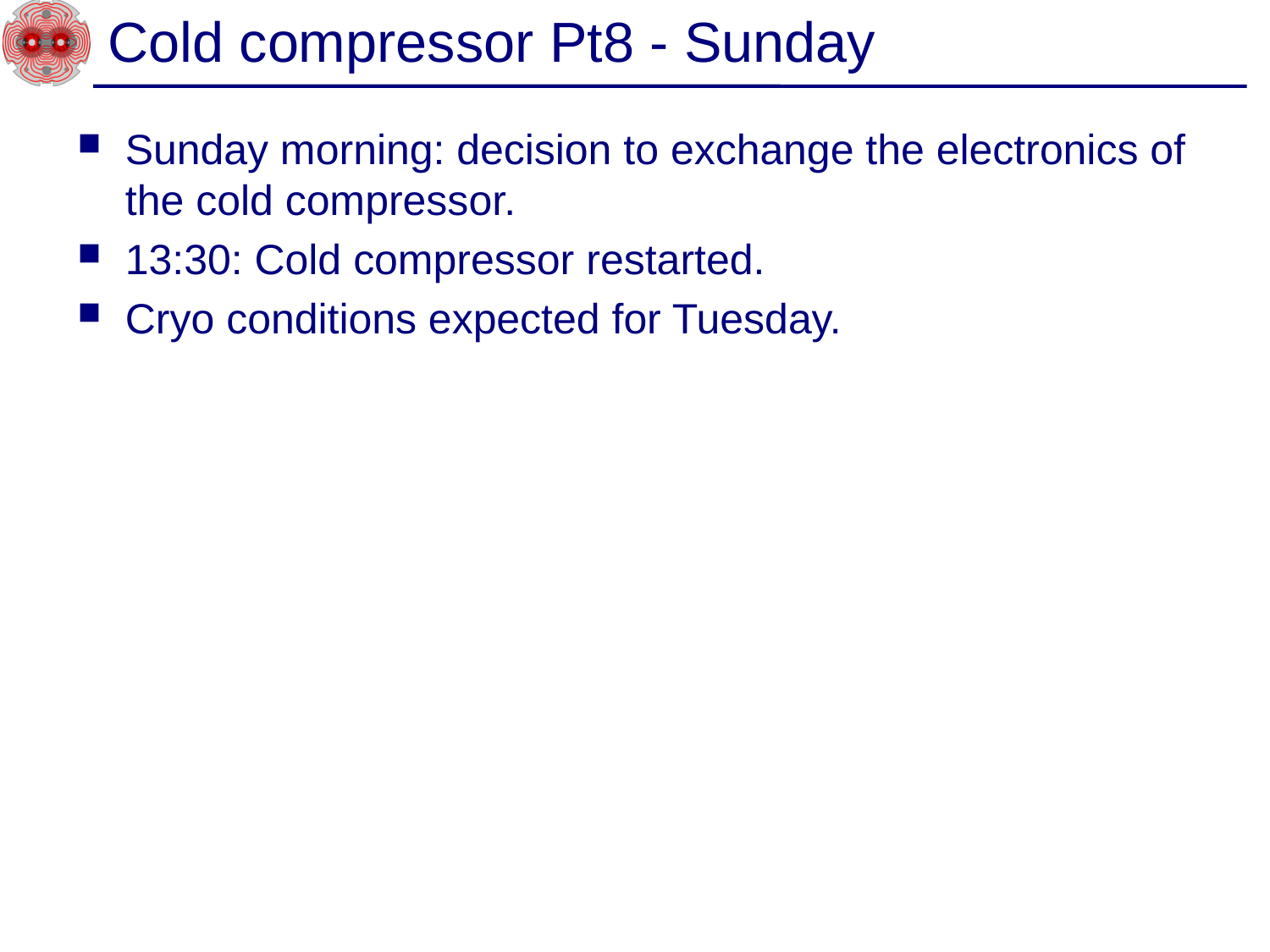

# Cold compressor Pt8 - Sunday
Sunday morning: decision to exchange the electronics of the cold compressor.
13:30: Cold compressor restarted.
Cryo conditions expected for Tuesday.